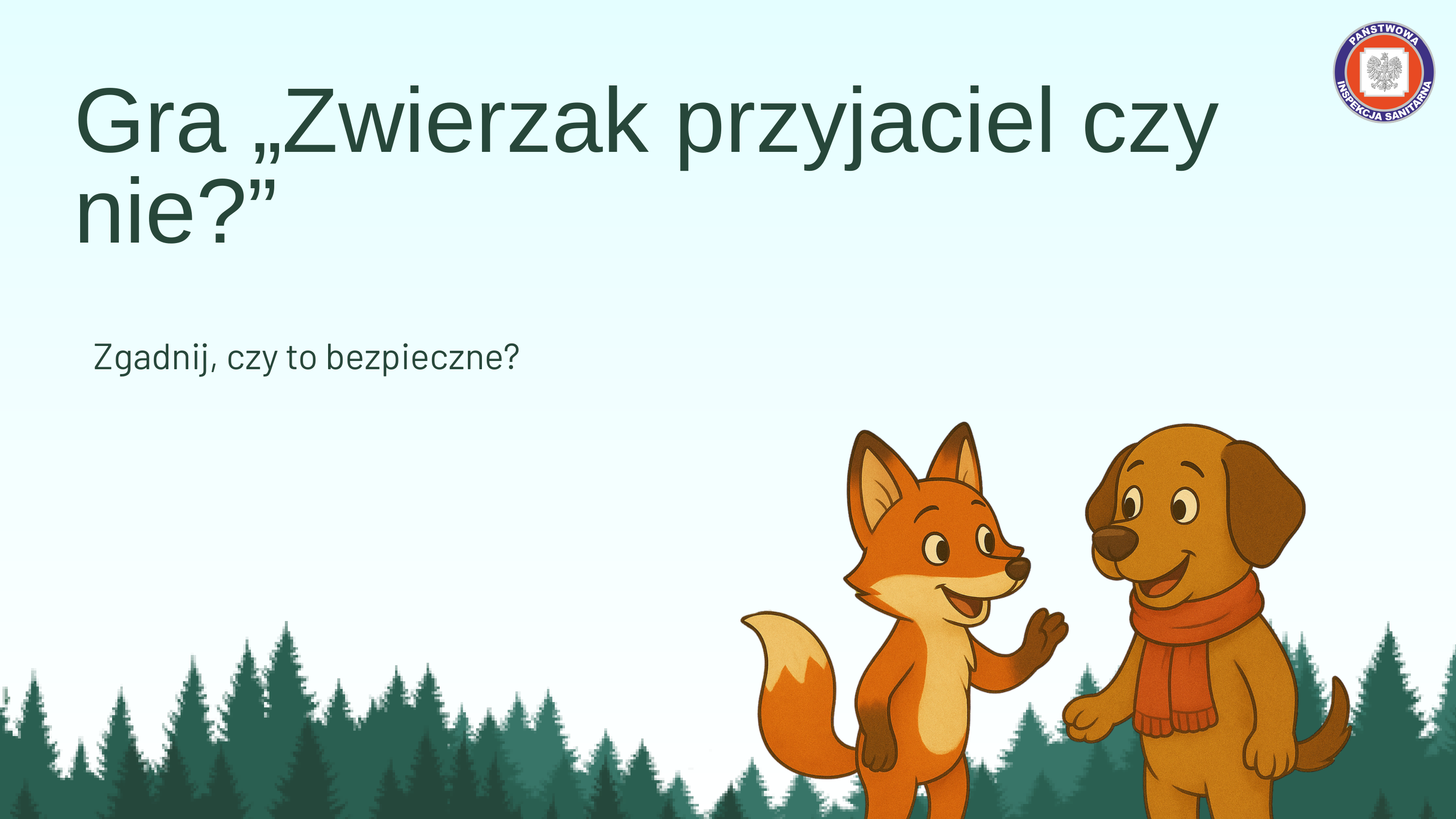

Gra „Zwierzak przyjaciel czy nie?”

Zgadnij, czy to bezpieczne?